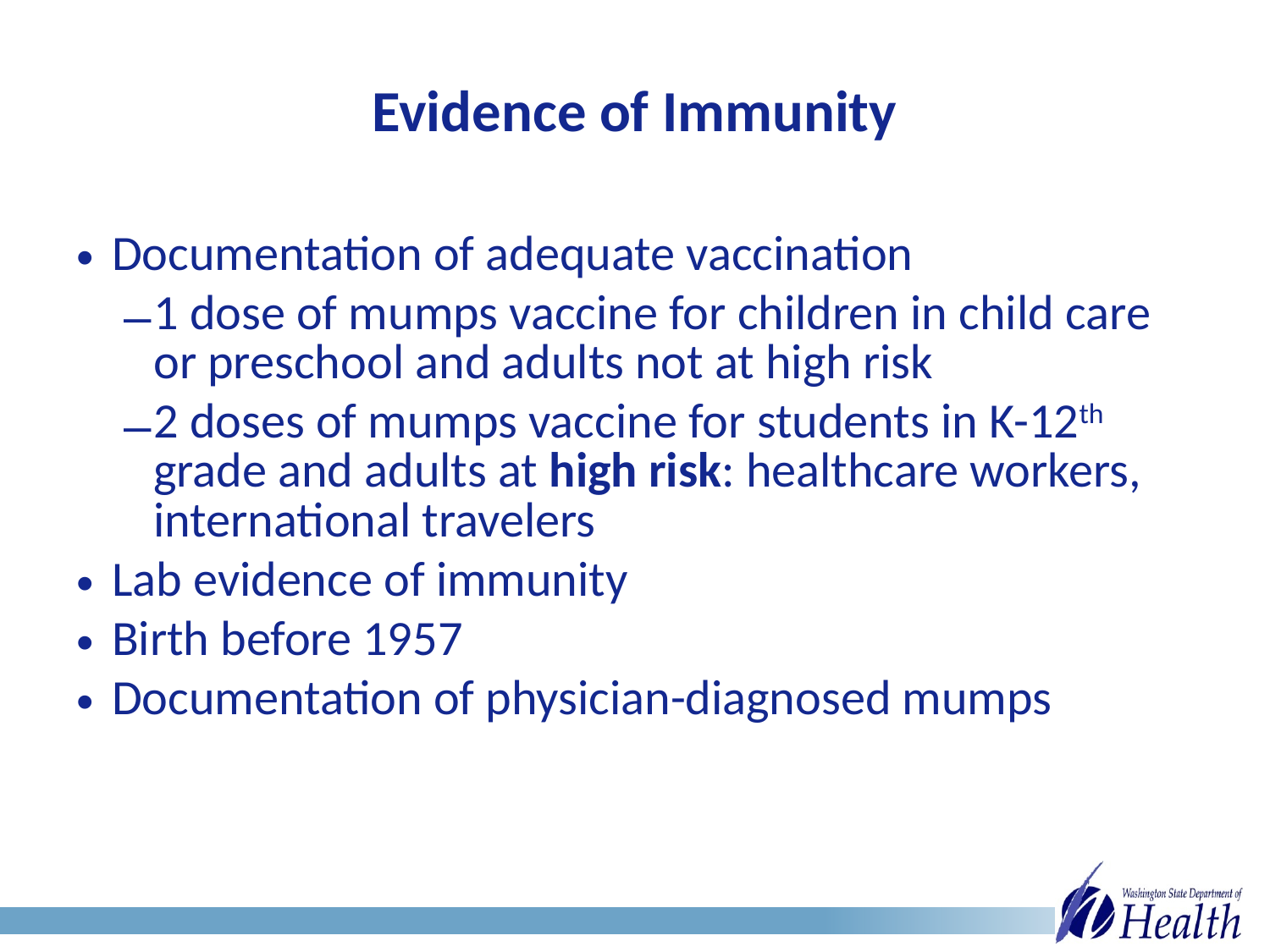

# Evidence of Immunity

Documentation of adequate vaccination
1 dose of mumps vaccine for children in child care or preschool and adults not at high risk
2 doses of mumps vaccine for students in K-12th grade and adults at high risk: healthcare workers, international travelers
Lab evidence of immunity
Birth before 1957
Documentation of physician-diagnosed mumps